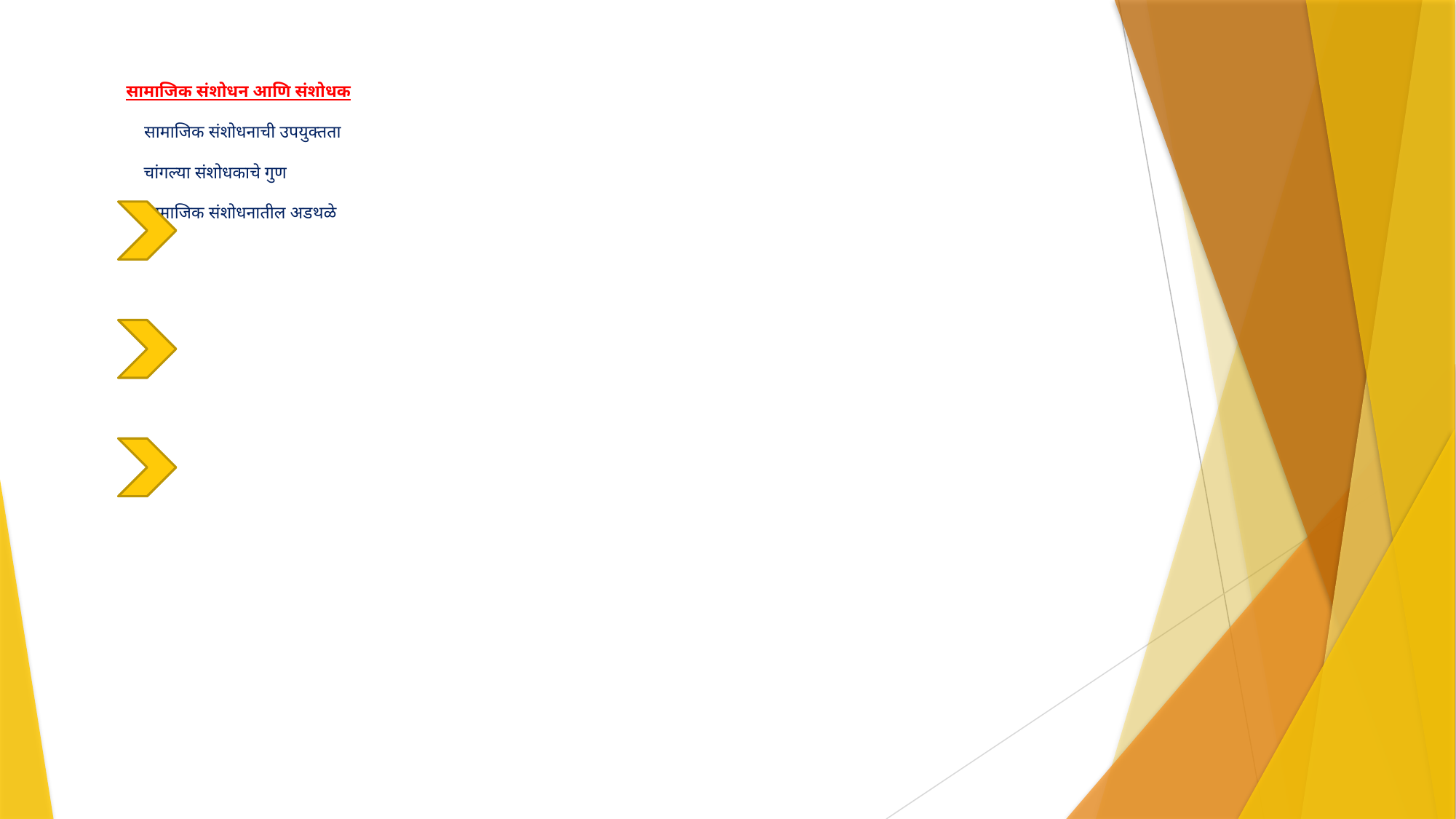

# सामाजिक संशोधन आणि संशोधक सामाजिक संशोधनाची उपयुक्तता चांगल्या संशोधकाचे गुण सामाजिक संशोधनातील अडथळे